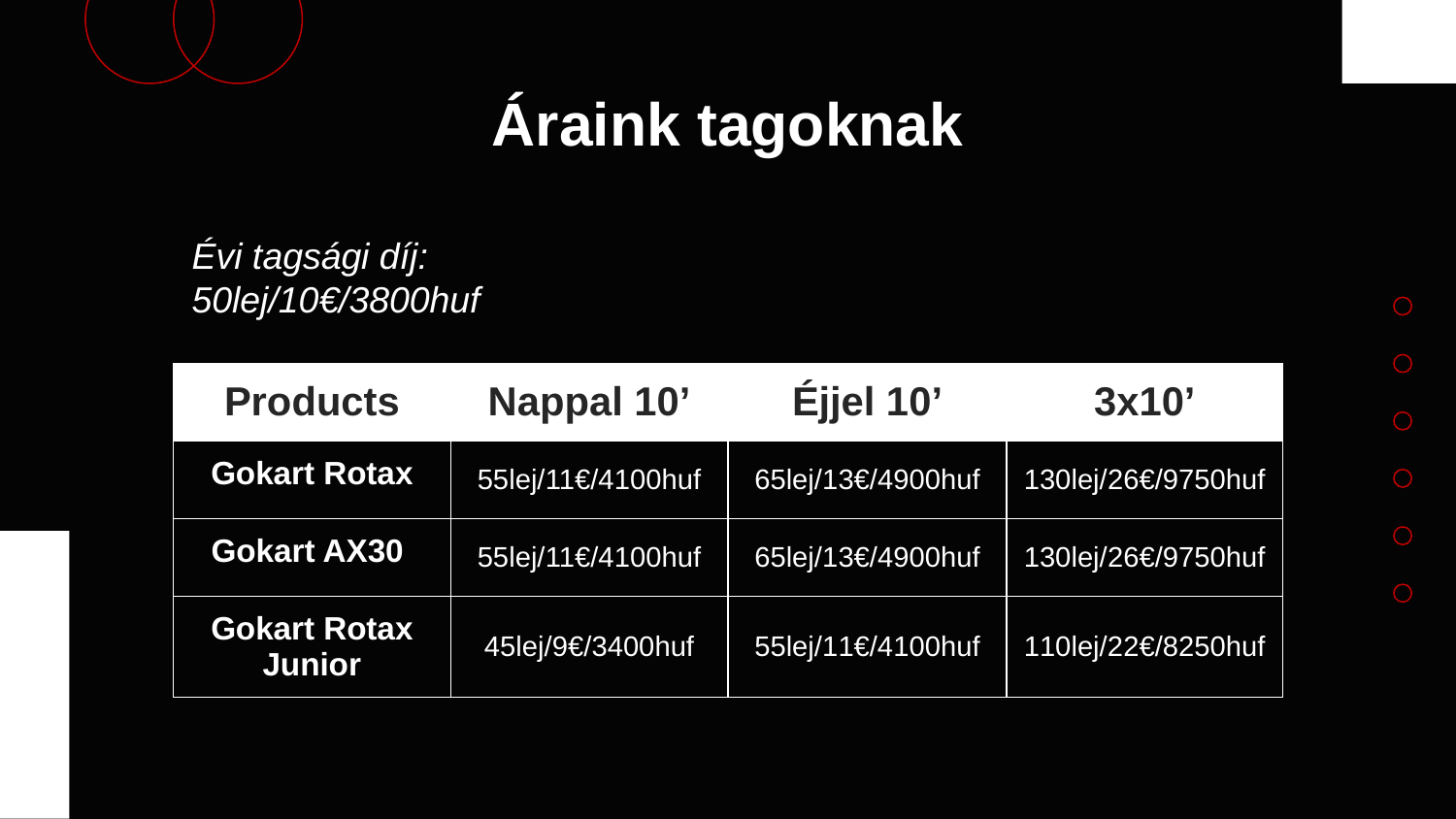

# Áraink tagoknak
Évi tagsági díj: 50lej/10€/3800huf
| Products | Nappal 10’ | Éjjel 10’ | 3x10’ |
| --- | --- | --- | --- |
| Gokart Rotax | 55lej/11€/4100huf | 65lej/13€/4900huf | 130lej/26€/9750huf |
| Gokart AX30 | 55lej/11€/4100huf | 65lej/13€/4900huf | 130lej/26€/9750huf |
| Gokart Rotax Junior | 45lej/9€/3400huf | 55lej/11€/4100huf | 110lej/22€/8250huf |